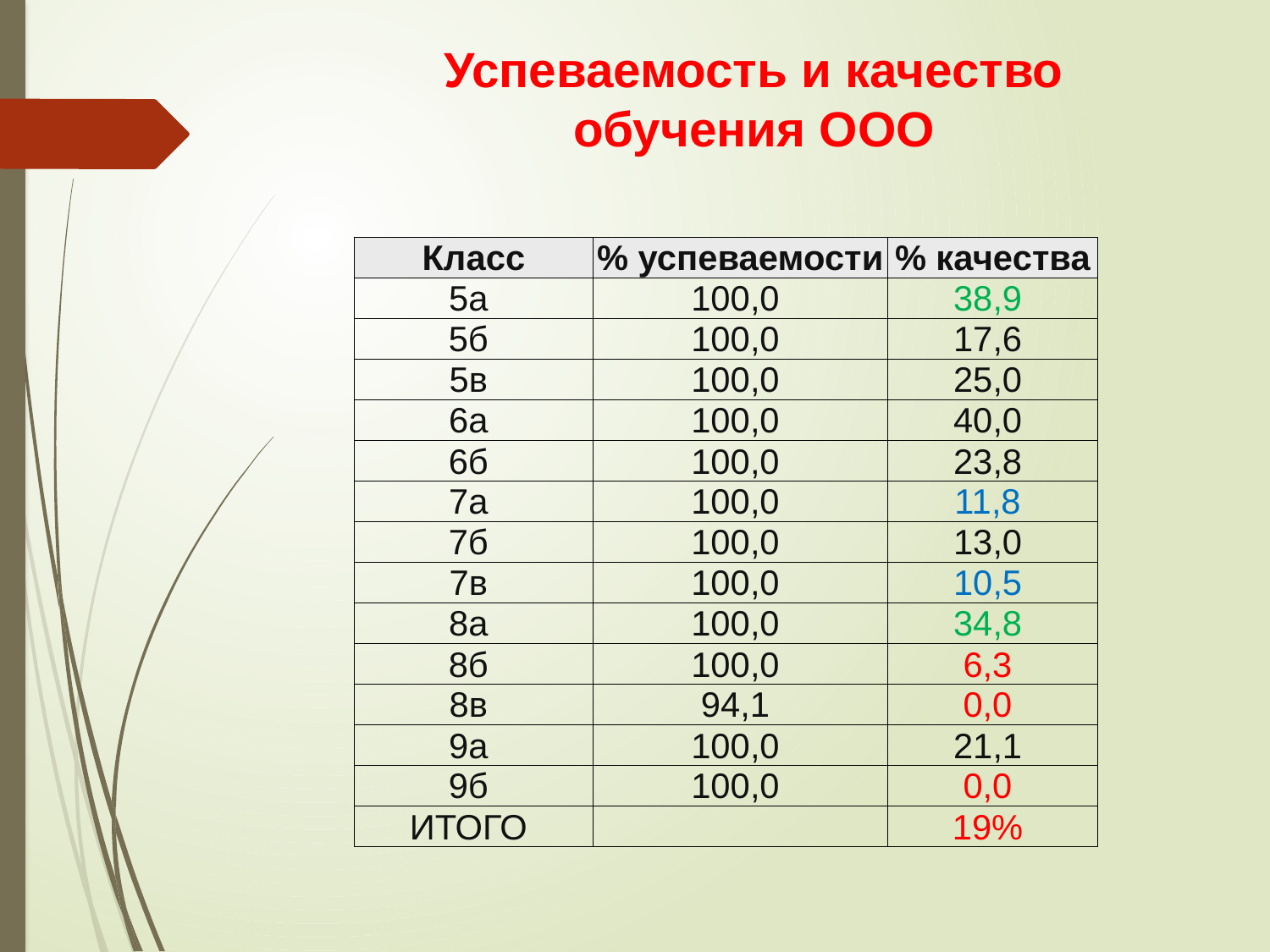

# Успеваемость и качество обучения ООО
| Класс | % успеваемости | % качества |
| --- | --- | --- |
| 5а | 100,0 | 38,9 |
| 5б | 100,0 | 17,6 |
| 5в | 100,0 | 25,0 |
| 6а | 100,0 | 40,0 |
| 6б | 100,0 | 23,8 |
| 7а | 100,0 | 11,8 |
| 7б | 100,0 | 13,0 |
| 7в | 100,0 | 10,5 |
| 8а | 100,0 | 34,8 |
| 8б | 100,0 | 6,3 |
| 8в | 94,1 | 0,0 |
| 9а | 100,0 | 21,1 |
| 9б | 100,0 | 0,0 |
| ИТОГО |  | 19% |